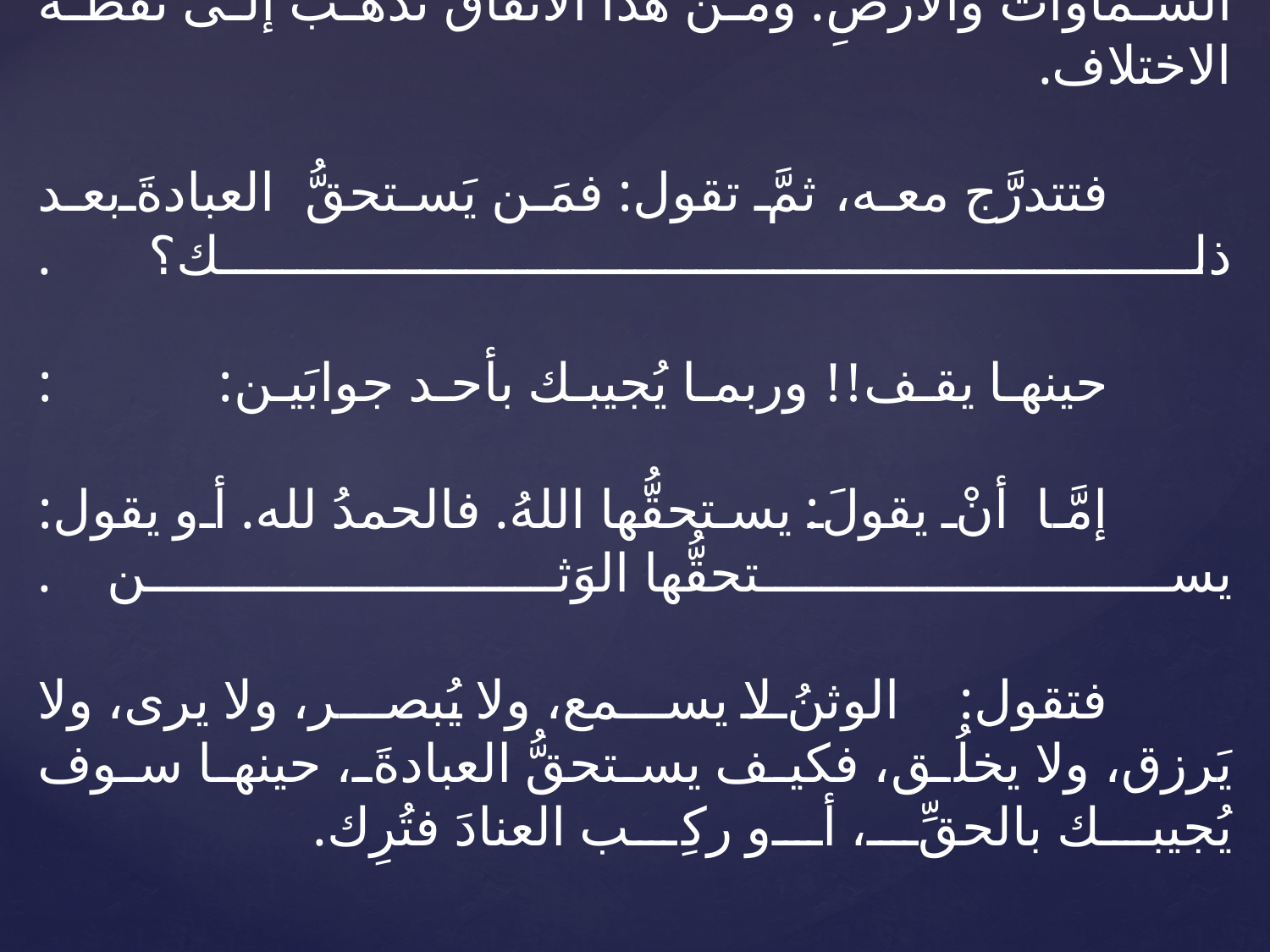

# فتقول: أنا وإيَّاك متَّفِقَين على أنَّ اللهَ خلَق السماوات والأرضِ. ومن هذا الاتفاق تذهب إلى نقطة الاختلاف. فتتدرَّج معه، ثمَّ تقول: فمَن يَستحقُّ العبادةَ بعد ذلك؟       . حينها يقف!! وربما يُجيبك بأحد جوابَين:            : إمَّا أنْ يقولَ: يستحقُّها اللهُ. فالحمدُ لله. أو يقول: يستحقُّها الوَثن    . فتقول: الوثنُ لا يسمع، ولا يُبصر، ولا يرى، ولا يَرزق، ولا يخلُق، فكيف يستحقُّ العبادةَ، حينها سوف يُجيبك بالحقِّ، أو ركِب العنادَ فتُرِك.